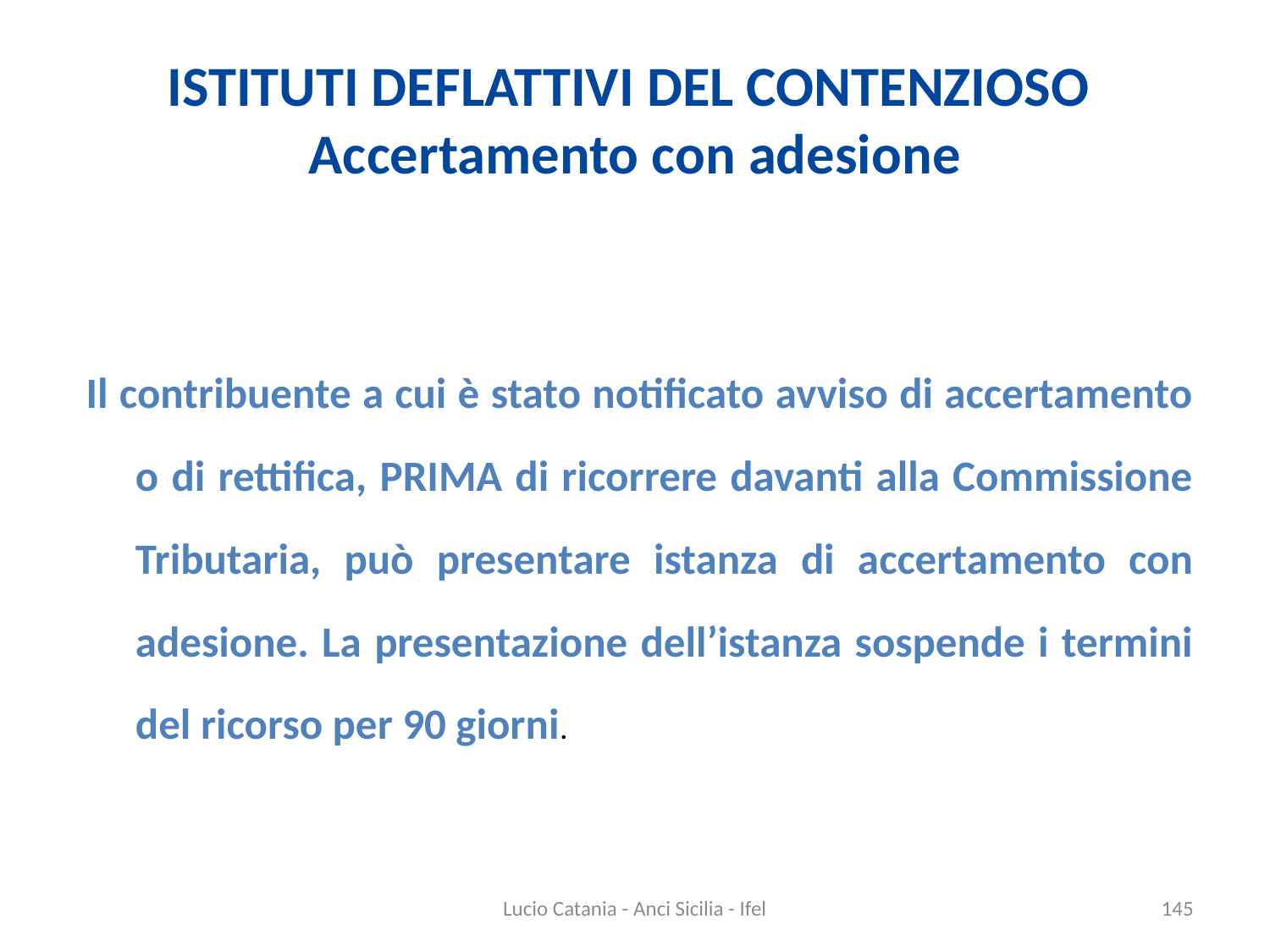

# ISTITUTI DEFLATTIVI DEL CONTENZIOSO Accertamento con adesione

Il contribuente a cui è stato notificato avviso di accertamento o di rettifica, PRIMA di ricorrere davanti alla Commissione Tributaria, può presentare istanza di accertamento con adesione. La presentazione dell’istanza sospende i termini del ricorso per 90 giorni.

Lucio Catania - Anci Sicilia - Ifel
145